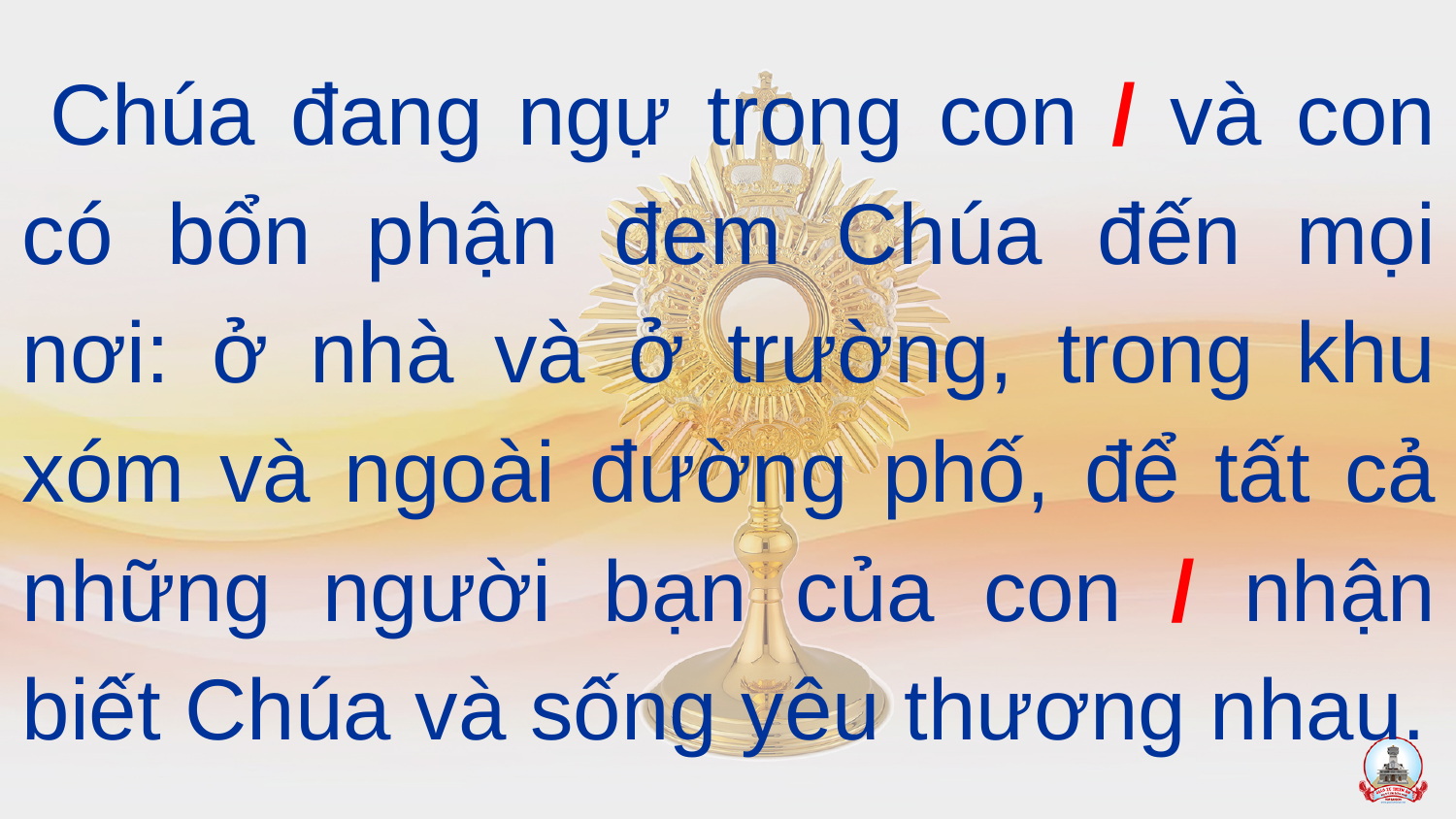

Chúa đang ngự trong con / và con có bổn phận đem Chúa đến mọi nơi: ở nhà và ở trường, trong khu xóm và ngoài đường phố, để tất cả những người bạn của con / nhận biết Chúa và sống yêu thương nhau.